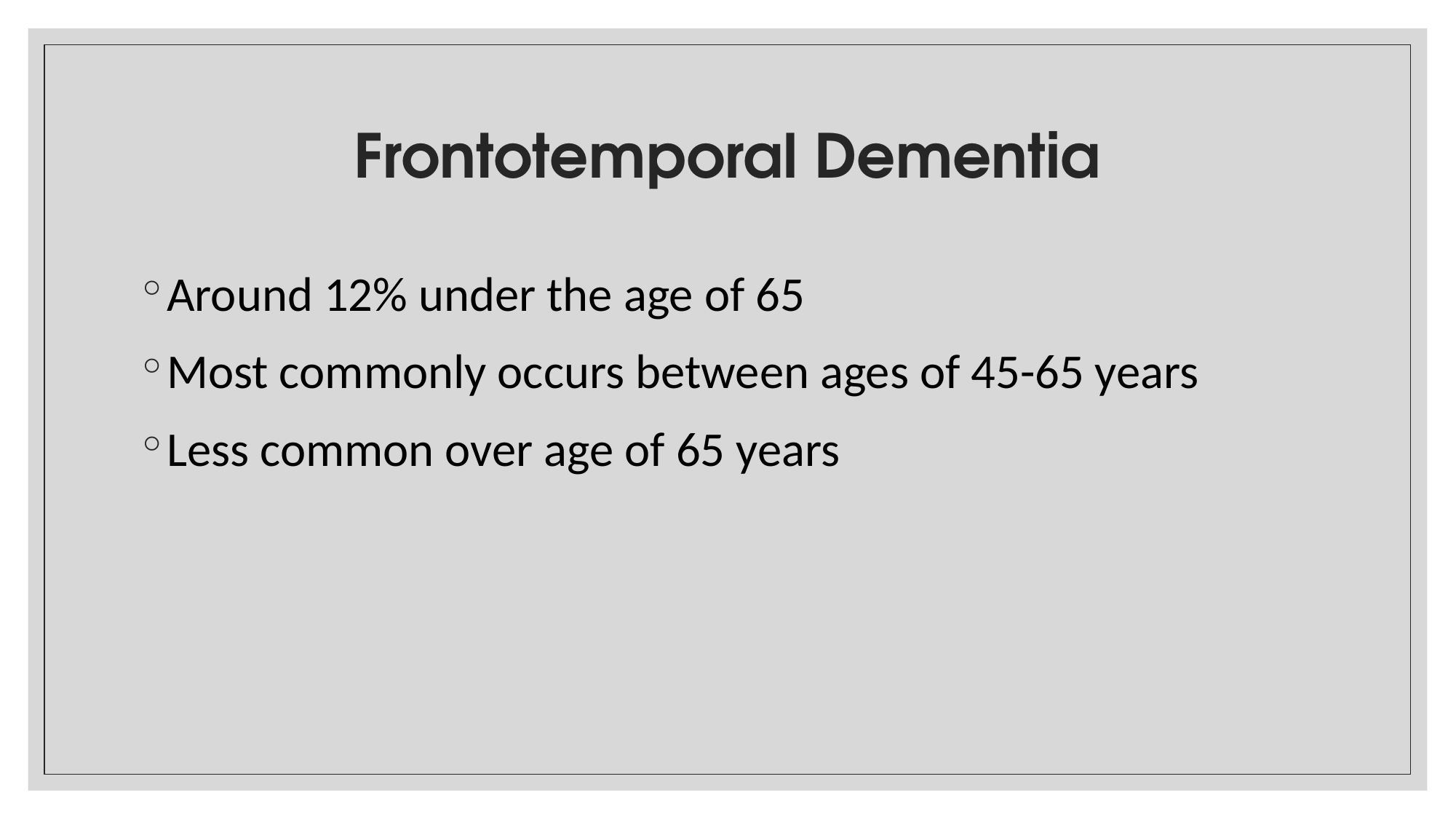

# Frontotemporal Dementia
Around 12% under the age of 65
Most commonly occurs between ages of 45-65 years
Less common over age of 65 years